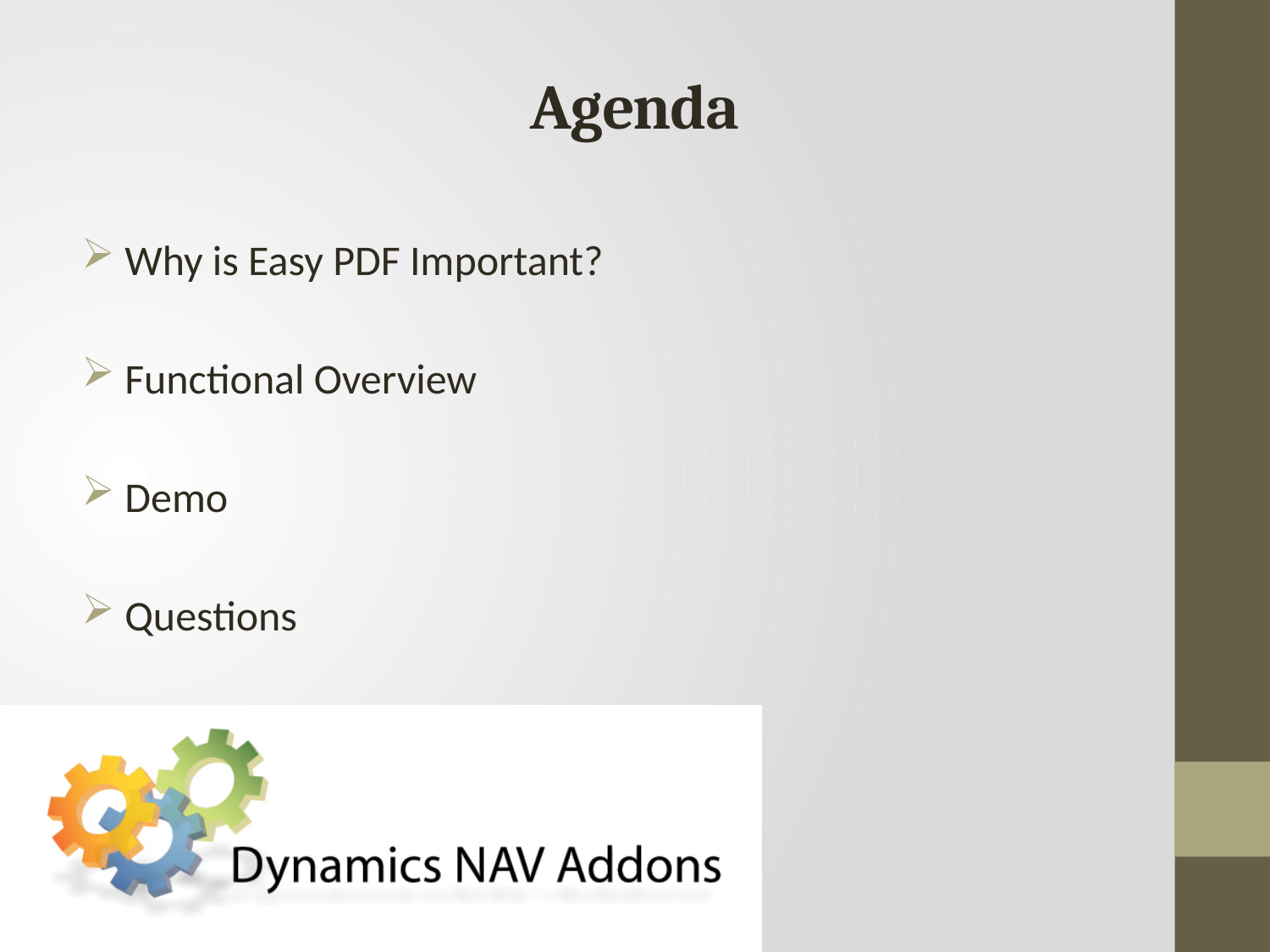

# Agenda
 Why is Easy PDF Important?

 Functional Overview

 Demo

 Questions